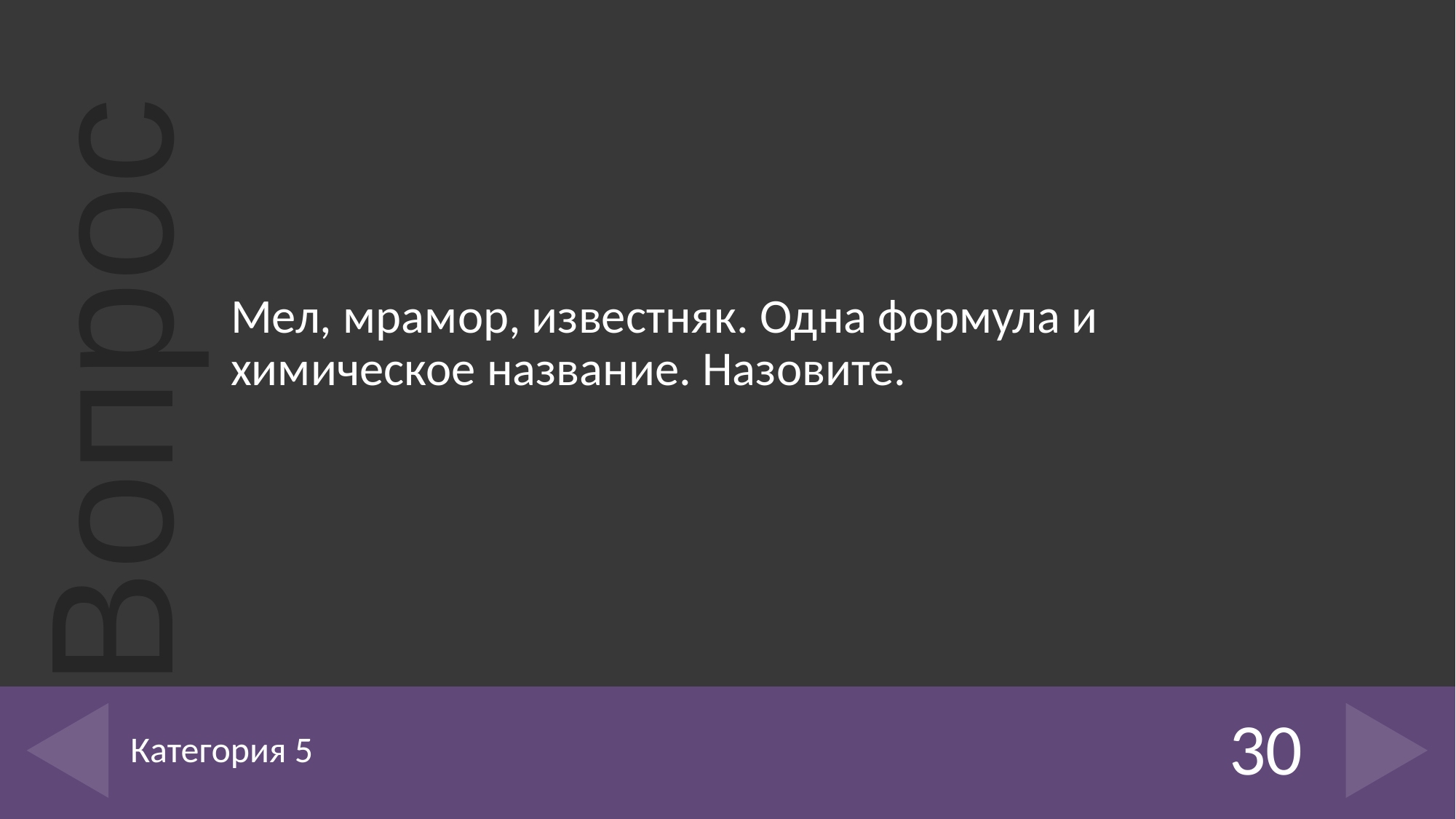

Мел, мрамор, известняк. Одна формула и химическое название. Назовите.
# Категория 5
30